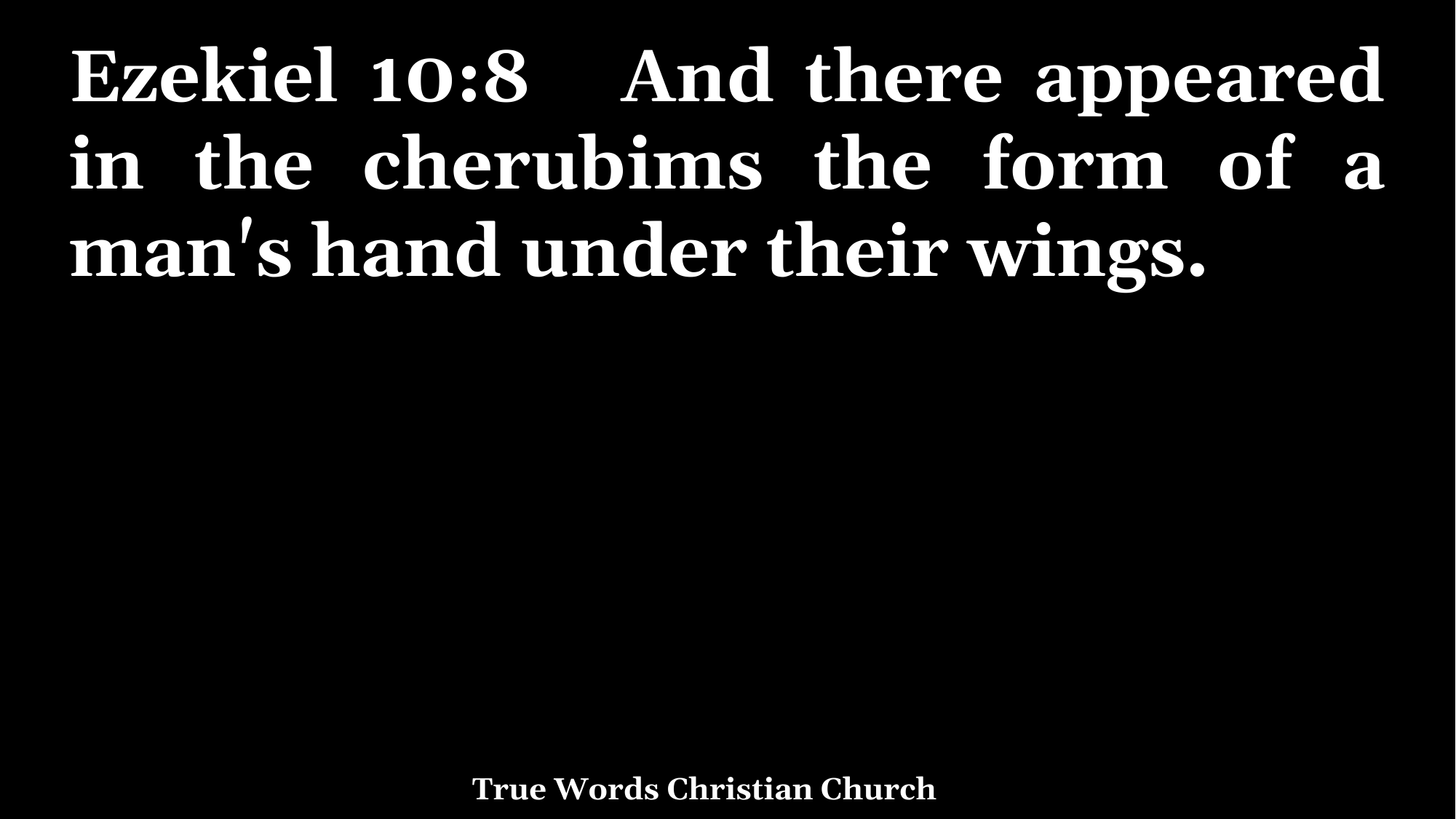

Ezekiel 10:8   And there appeared in the cherubims the form of a man's hand under their wings.
True Words Christian Church